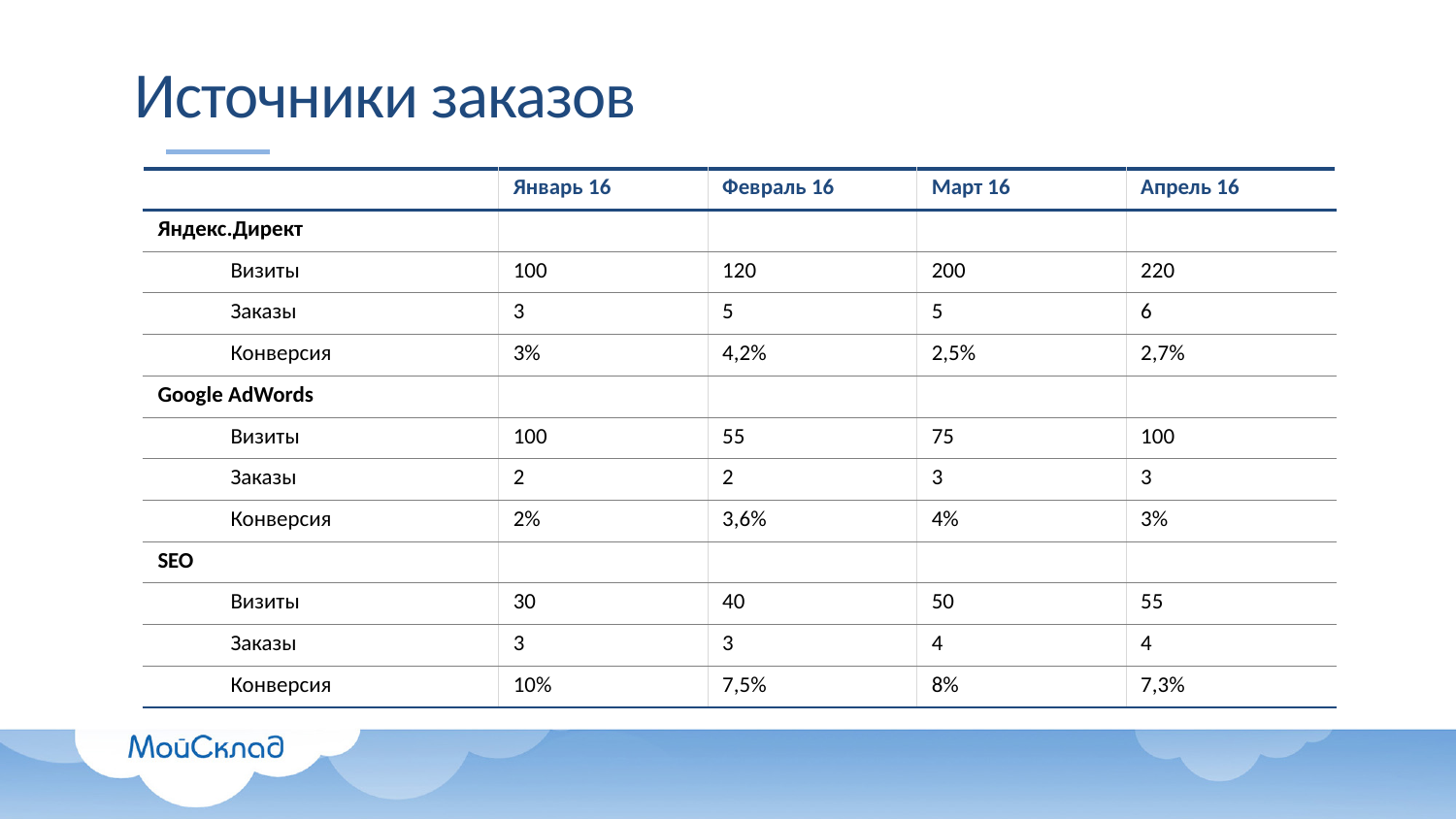

# Источники заказов
|  | Январь 16 | Февраль 16 | Март 16 | Апрель 16 |
| --- | --- | --- | --- | --- |
| Яндекс.Директ |  |  |  |  |
| Визиты | 100 | 120 | 200 | 220 |
| Заказы | 3 | 5 | 5 | 6 |
| Конверсия | 3% | 4,2% | 2,5% | 2,7% |
| Google AdWords |  |  |  |  |
| Визиты | 100 | 55 | 75 | 100 |
| Заказы | 2 | 2 | 3 | 3 |
| Конверсия | 2% | 3,6% | 4% | 3% |
| SEO |  |  |  |  |
| Визиты | 30 | 40 | 50 | 55 |
| Заказы | 3 | 3 | 4 | 4 |
| Конверсия | 10% | 7,5% | 8% | 7,3% |